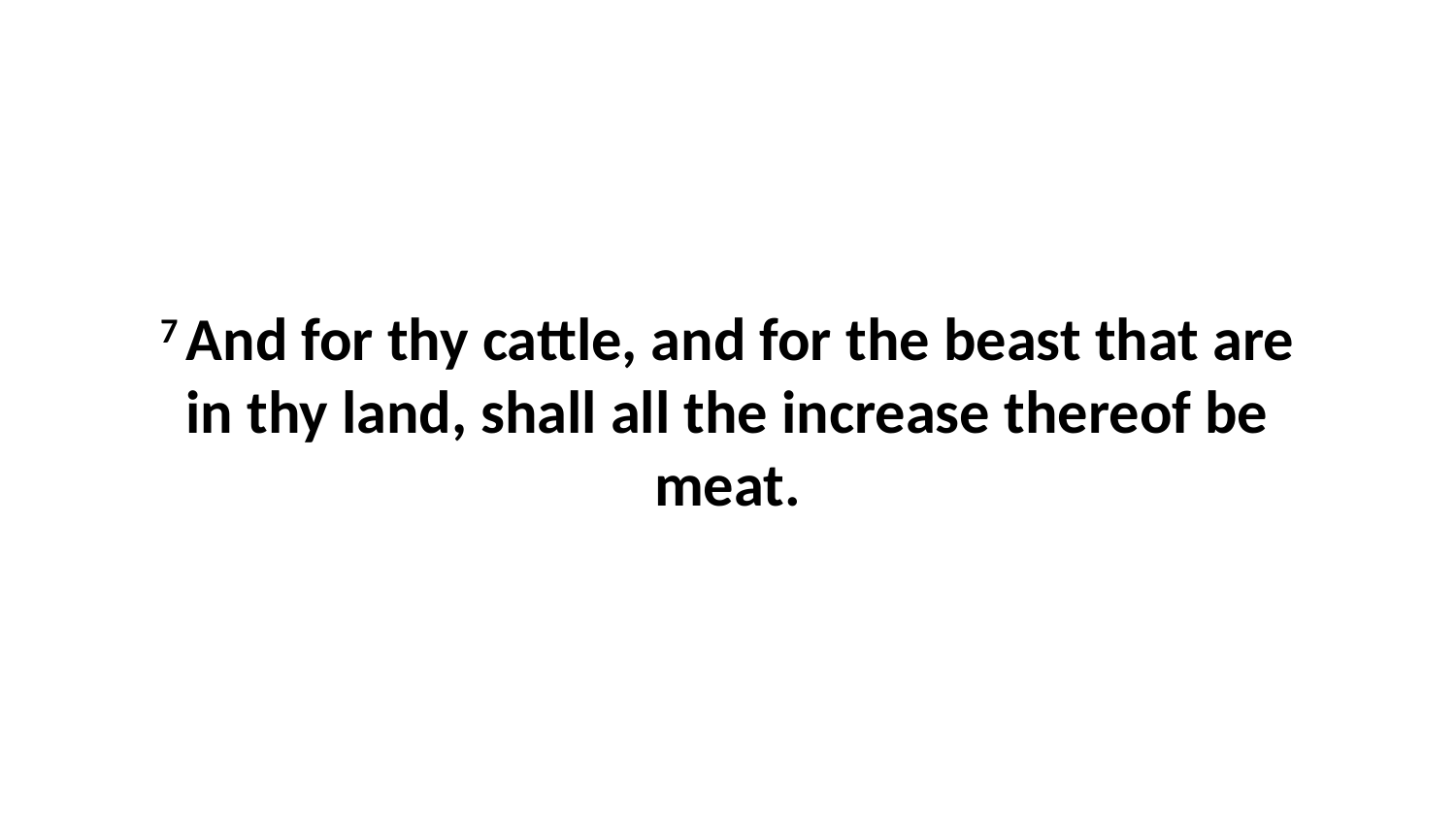

7 And for thy cattle, and for the beast that are in thy land, shall all the increase thereof be meat.